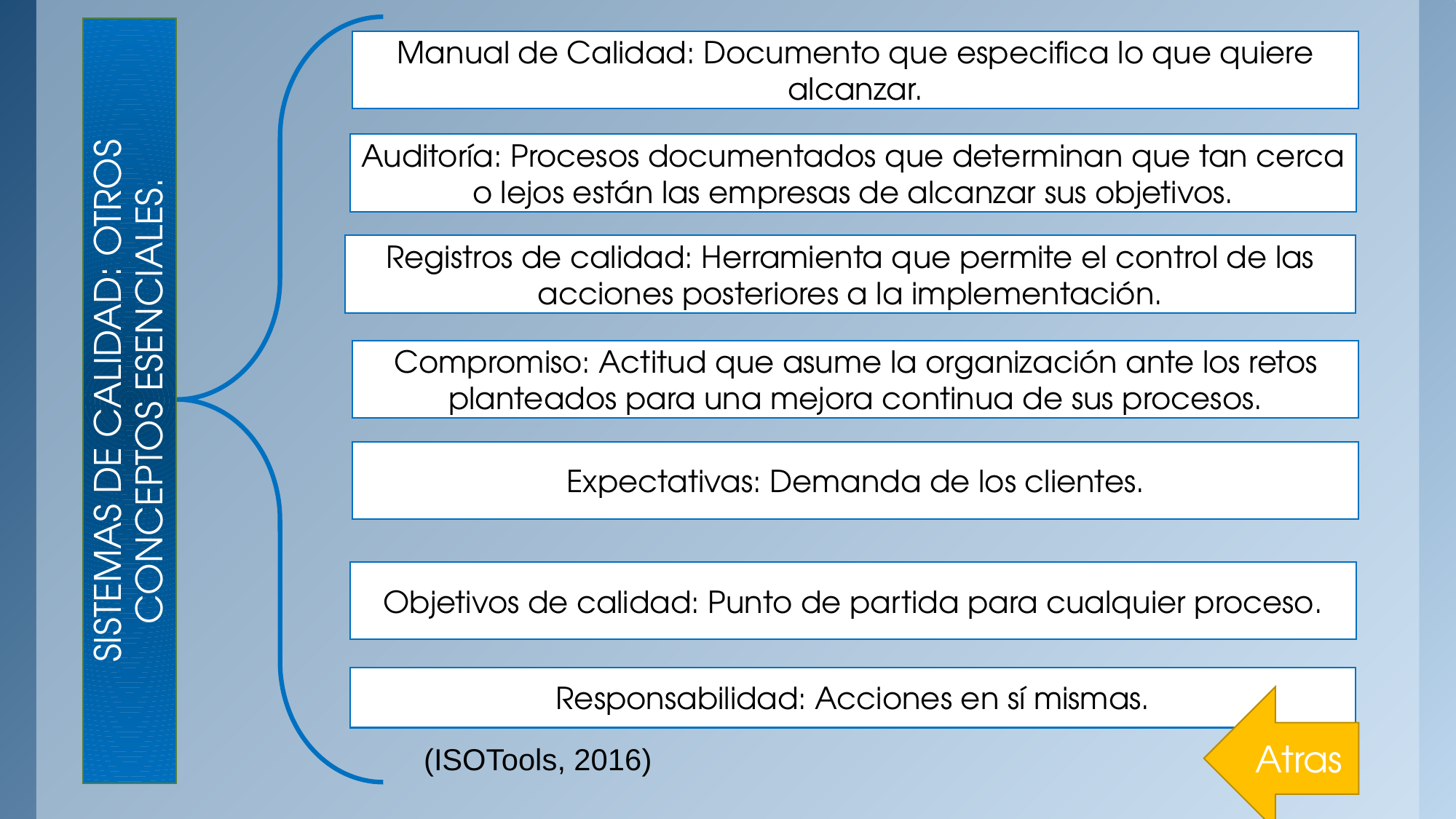

Manual de Calidad: Documento que especifica lo que quiere alcanzar.
Auditoría: Procesos documentados que determinan que tan cerca o lejos están las empresas de alcanzar sus objetivos.
Registros de calidad: Herramienta que permite el control de las acciones posteriores a la implementación.
Compromiso: Actitud que asume la organización ante los retos planteados para una mejora continua de sus procesos.
SISTEMAS DE CALIDAD: OTROS CONCEPTOS ESENCIALES.
Expectativas: Demanda de los clientes.
Objetivos de calidad: Punto de partida para cualquier proceso.
Responsabilidad: Acciones en sí mismas.
Atras
(ISOTools, 2016)